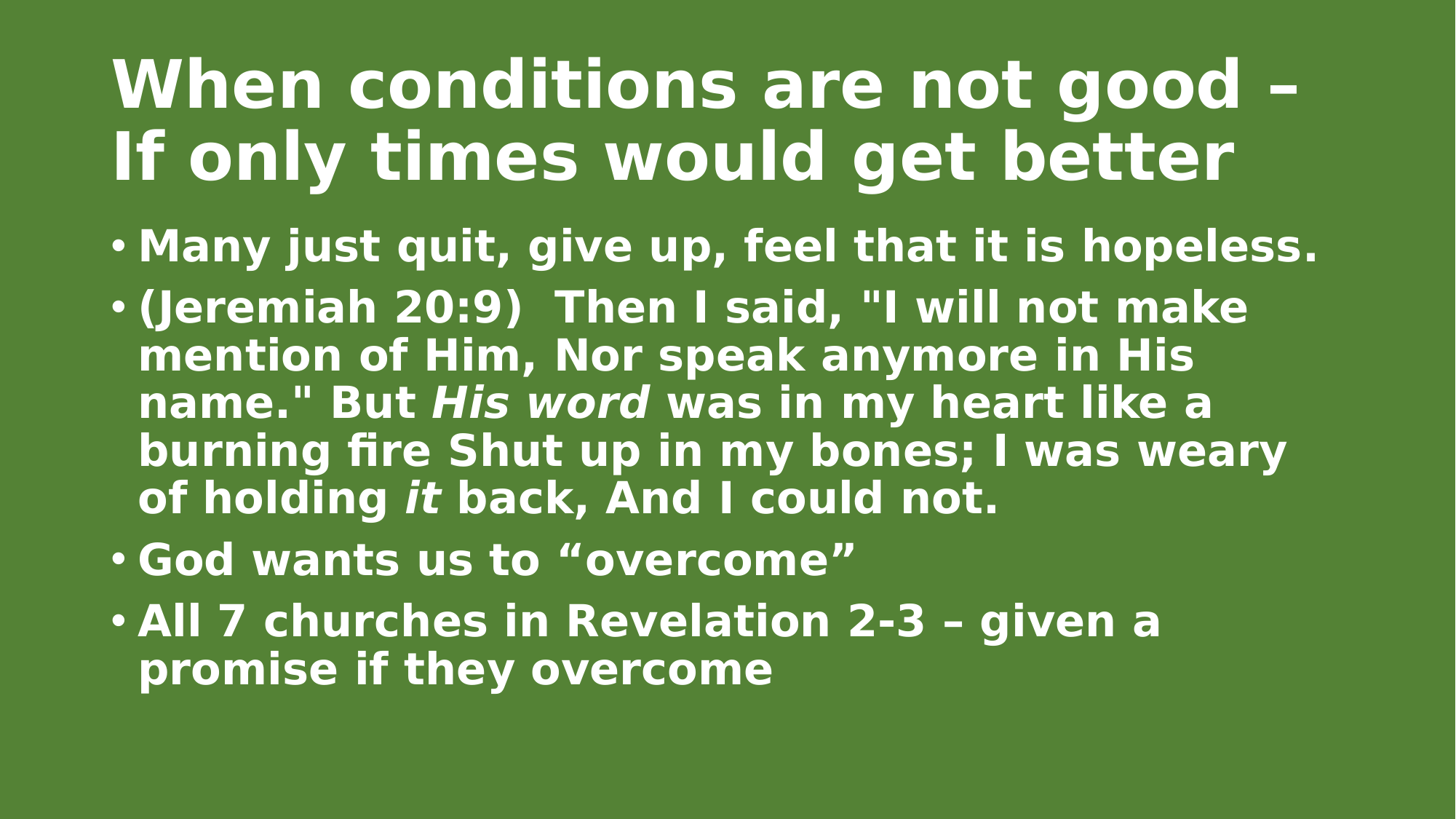

# When conditions are not good – If only times would get better
Many just quit, give up, feel that it is hopeless.
(Jeremiah 20:9)  Then I said, "I will not make mention of Him, Nor speak anymore in His name." But His word was in my heart like a burning fire Shut up in my bones; I was weary of holding it back, And I could not.
God wants us to “overcome”
All 7 churches in Revelation 2-3 – given a promise if they overcome